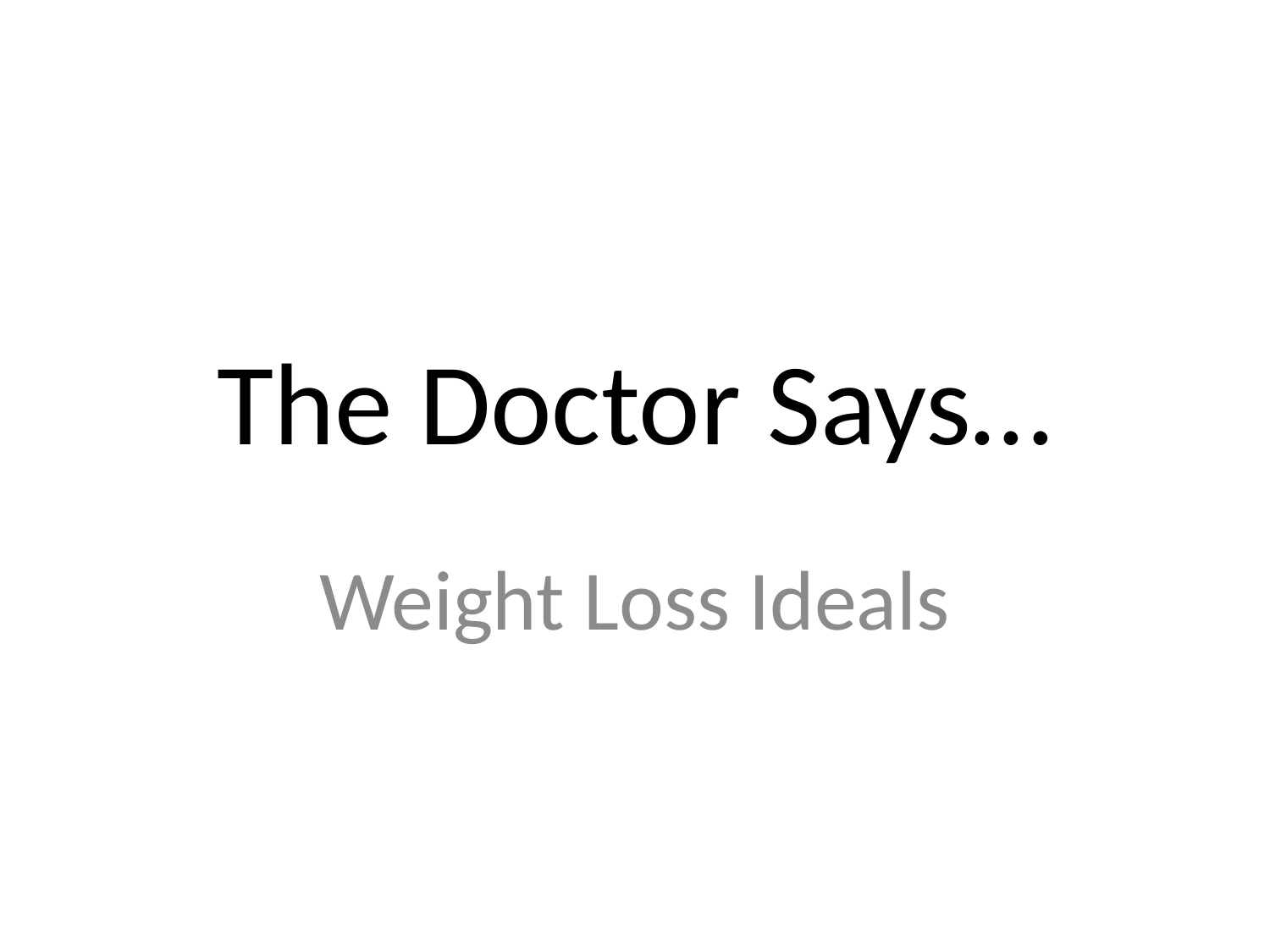

# The Doctor Says…
Weight Loss Ideals